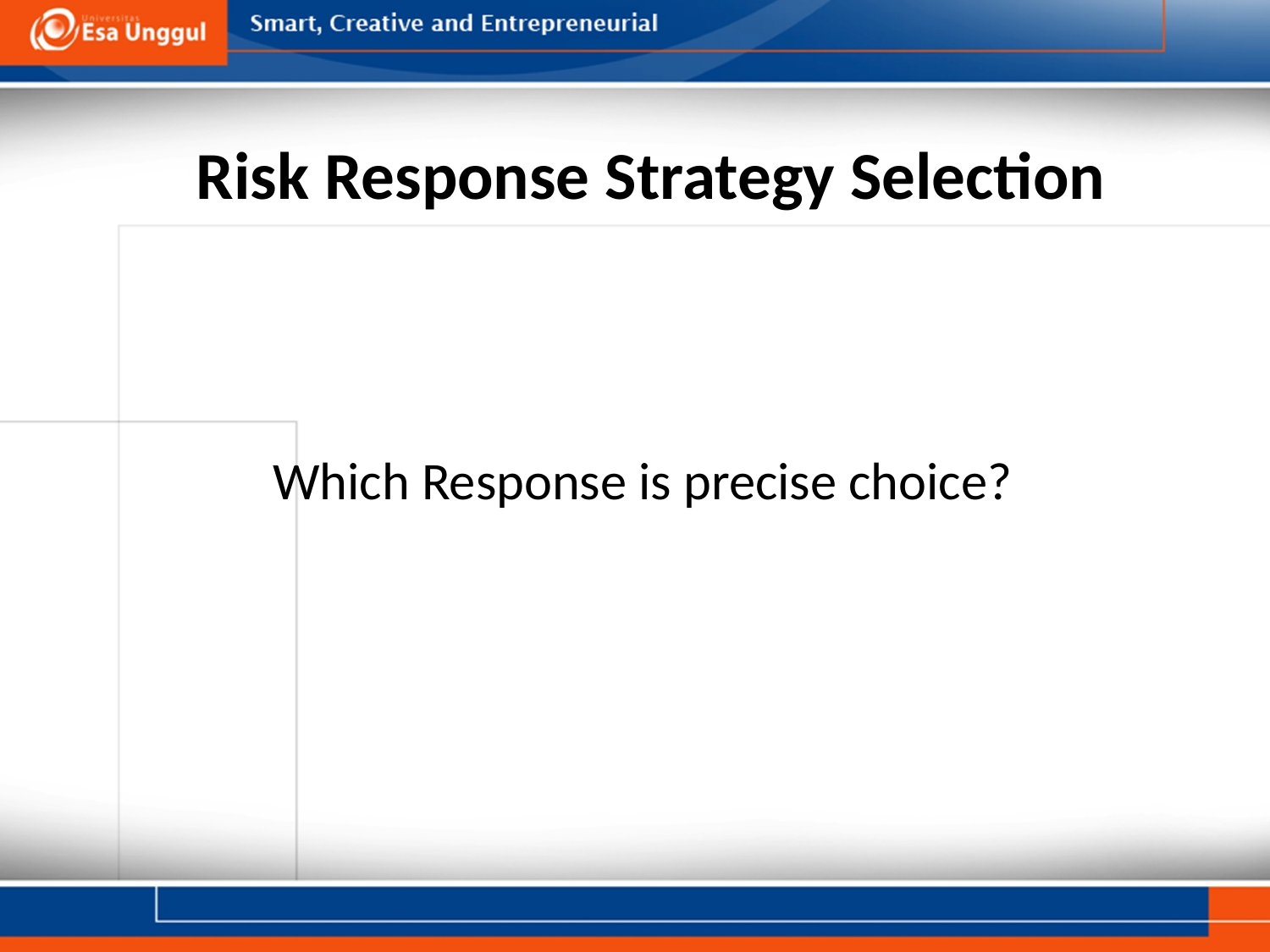

# Risk Response Strategy Selection

Which Response is precise choice?